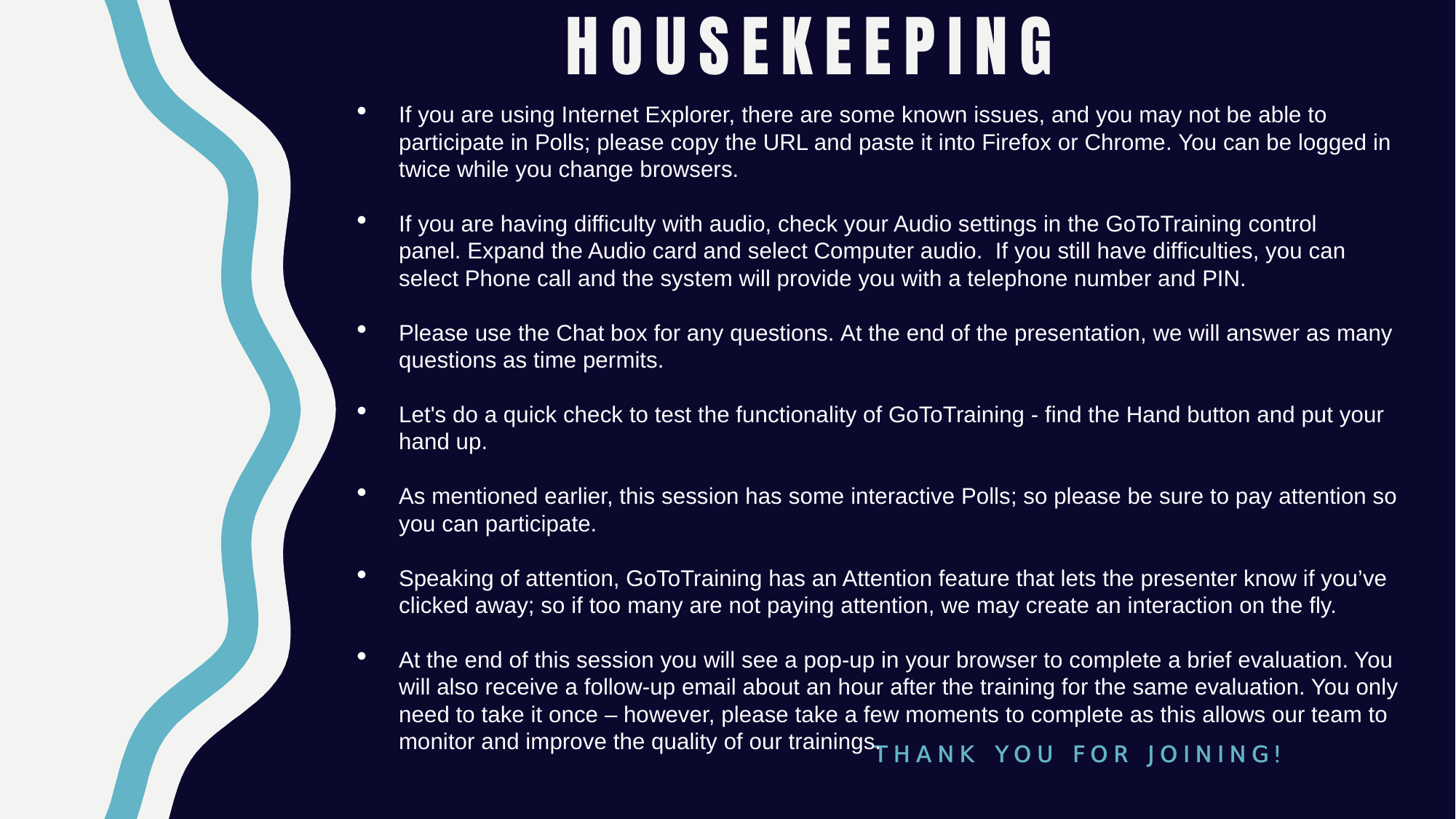

# Housekeeping
If you are using Internet Explorer, there are some known issues, and you may not be able to participate in Polls; please copy the URL and paste it into Firefox or Chrome. You can be logged in twice while you change browsers.

If you are having difficulty with audio, check your Audio settings in the GoToTraining control panel. Expand the Audio card and select Computer audio.  If you still have difficulties, you can select Phone call and the system will provide you with a telephone number and PIN.

Please use the Chat box for any questions. At the end of the presentation, we will answer as many questions as time permits.

Let's do a quick check to test the functionality of GoToTraining - find the Hand button and put your hand up.

As mentioned earlier, this session has some interactive Polls; so please be sure to pay attention so you can participate.

Speaking of attention, GoToTraining has an Attention feature that lets the presenter know if you’ve clicked away; so if too many are not paying attention, we may create an interaction on the fly.

At the end of this session you will see a pop-up in your browser to complete a brief evaluation. You will also receive a follow-up email about an hour after the training for the same evaluation. You only need to take it once – however, please take a few moments to complete as this allows our team to monitor and improve the quality of our trainings.

Thank you for joining!